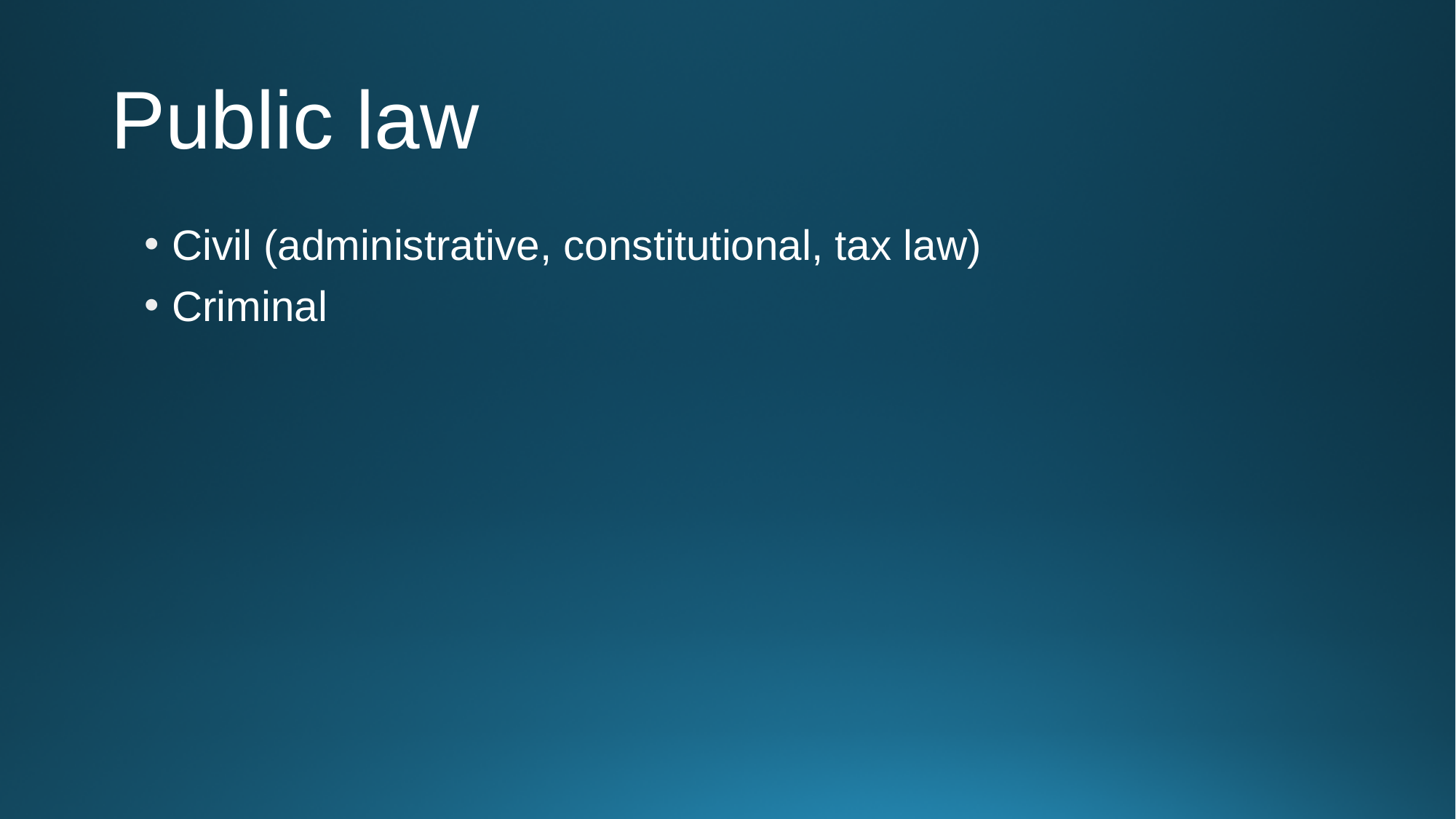

# Public law
Civil (administrative, constitutional, tax law)
Criminal